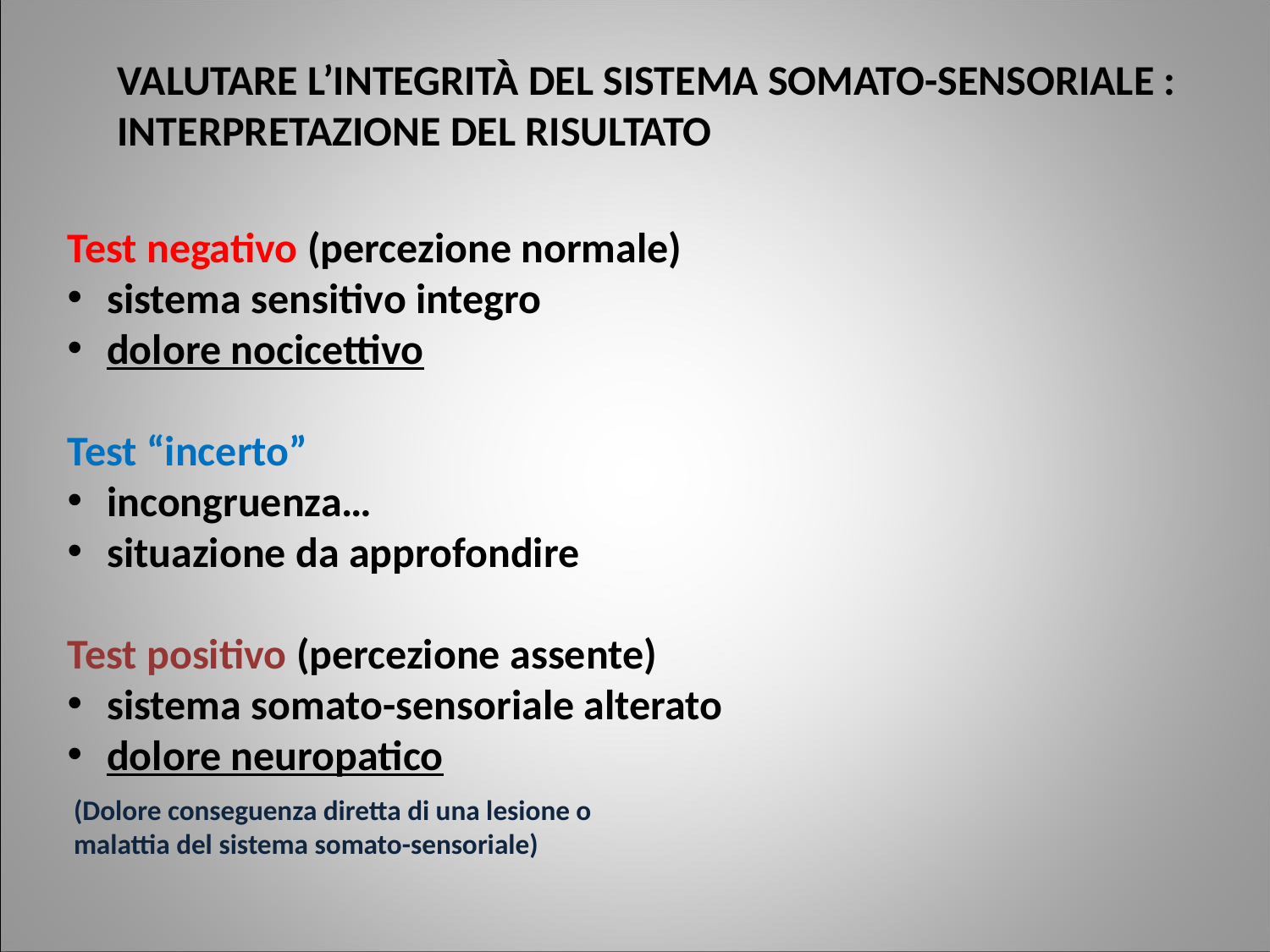

VALUTARE L’INTEGRITÀ DEL SISTEMA SOMATO-SENSORIALE :
INTERPRETAZIONE DEL RISULTATO

Test negativo (percezione normale)
 sistema sensitivo integro
 dolore nocicettivo

Test “incerto”
 incongruenza…
 situazione da approfondire

Test positivo (percezione assente)
 sistema somato-sensoriale alterato
 dolore neuropatico
 (Dolore conseguenza diretta di una lesione o
 malattia del sistema somato-sensoriale)